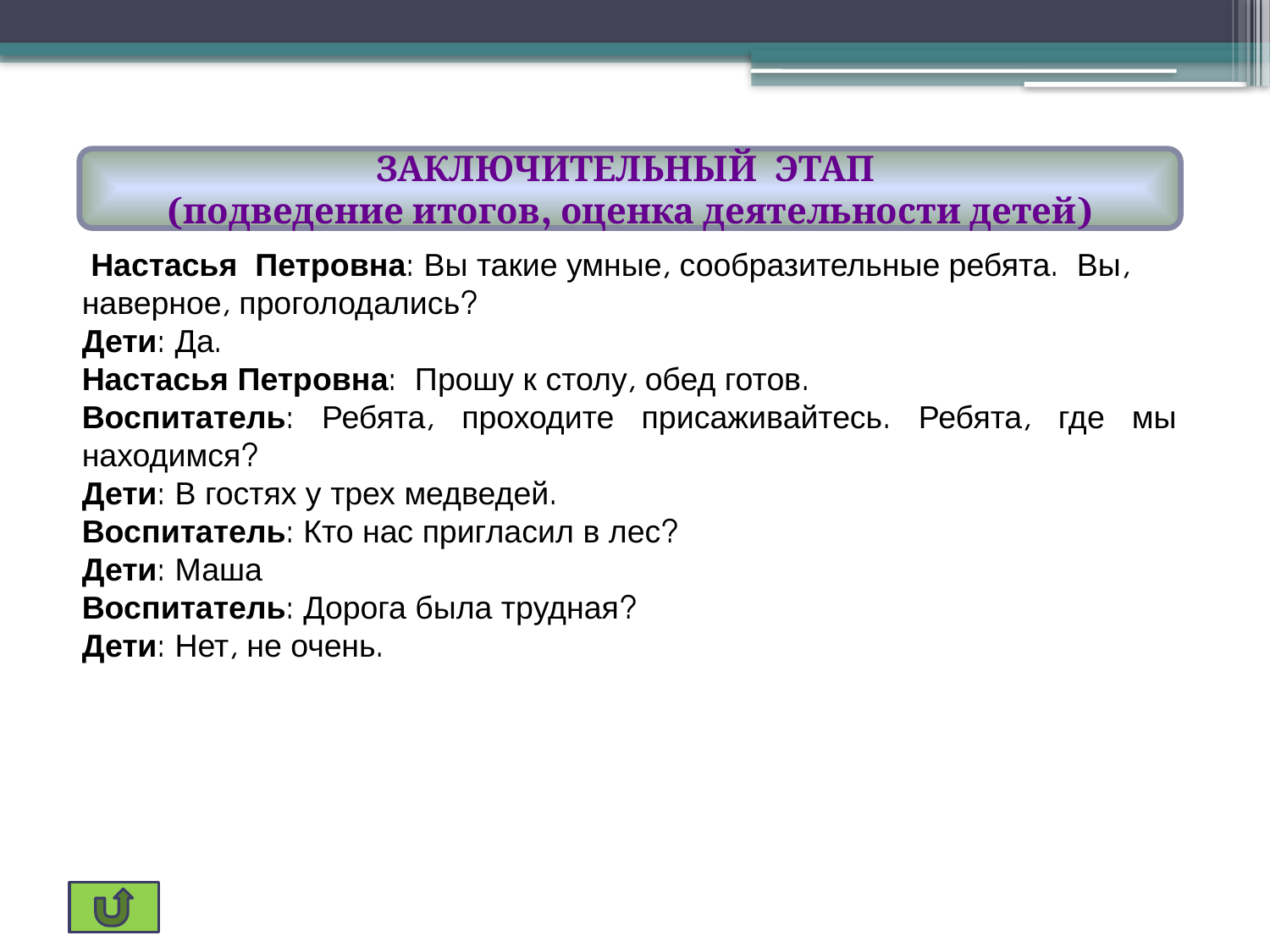

ЗАКЛЮЧИТЕЛЬНЫЙ  ЭТАП
(подведение итогов, оценка деятельности детей)
 Настасья  Петровна: Вы такие умные, сообразительные ребята.  Вы, наверное, проголодались?
Дети: Да.
Настасья Петровна:  Прошу к столу, обед готов.
Воспитатель: Ребята, проходите присаживайтесь. Ребята, где мы находимся?
Дети: В гостях у трех медведей.
Воспитатель: Кто нас пригласил в лес?
Дети: Маша
Воспитатель: Дорога была трудная?
Дети: Нет, не очень.